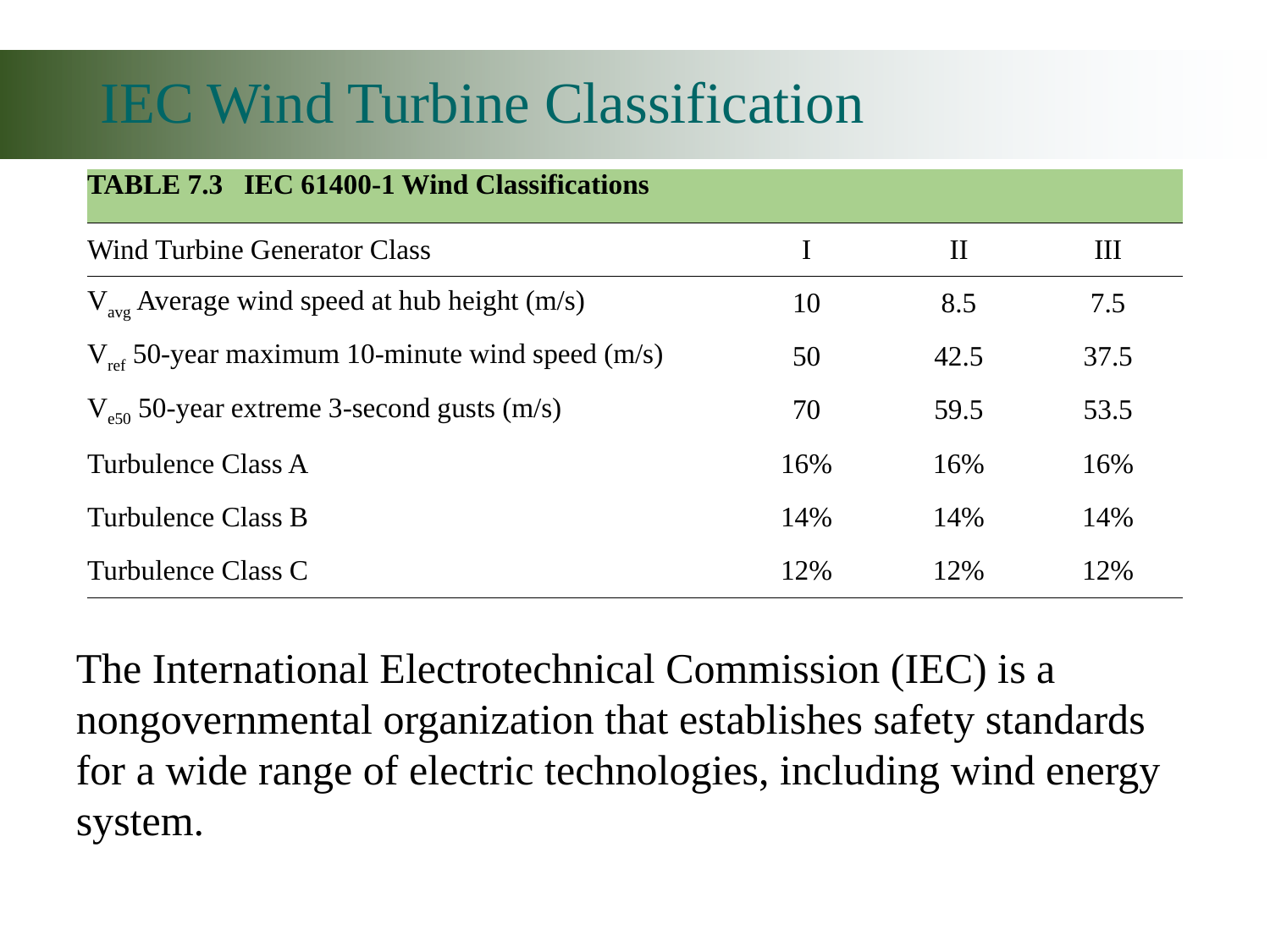

# IEC Wind Turbine Classification
| TABLE 7.3 IEC 61400-1 Wind Classifications |  |  |  |
| --- | --- | --- | --- |
| Wind Turbine Generator Class | I | II | III |
| Vavg Average wind speed at hub height (m/s) | 10 | 8.5 | 7.5 |
| Vref 50-year maximum 10-minute wind speed (m/s) | 50 | 42.5 | 37.5 |
| Ve50 50-year extreme 3-second gusts (m/s) | 70 | 59.5 | 53.5 |
| Turbulence Class A | 16% | 16% | 16% |
| Turbulence Class B | 14% | 14% | 14% |
| Turbulence Class C | 12% | 12% | 12% |
The International Electrotechnical Commission (IEC) is a nongovernmental organization that establishes safety standards for a wide range of electric technologies, including wind energy system.